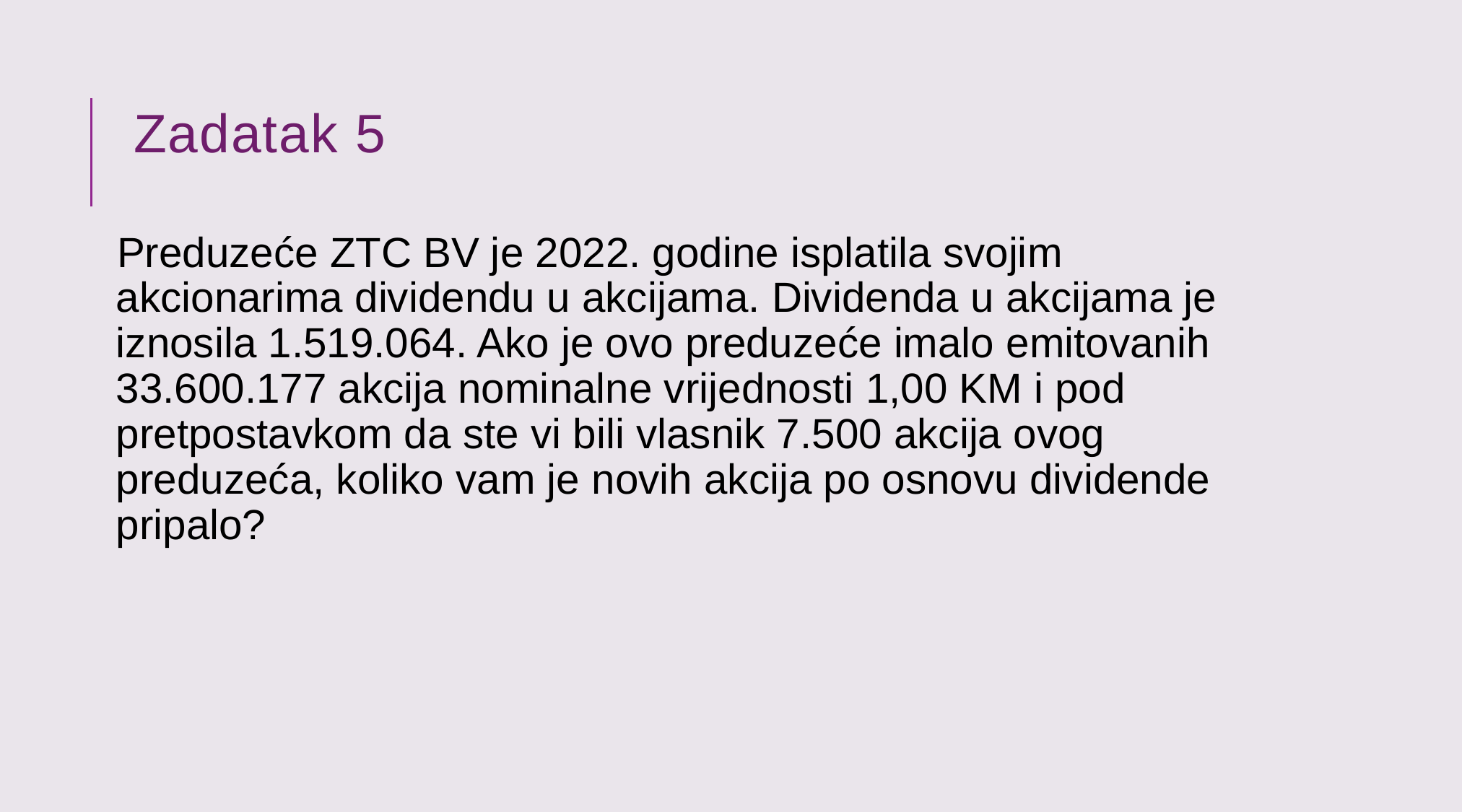

# Zadatak 5
Preduzeće ZTC BV je 2022. godine isplatila svojim akcionarima dividendu u akcijama. Dividenda u akcijama je iznosila 1.519.064. Ako je ovo preduzeće imalo emitovanih 33.600.177 akcija nominalne vrijednosti 1,00 KM i pod pretpostavkom da ste vi bili vlasnik 7.500 akcija ovog preduzeća, koliko vam je novih akcija po osnovu dividende pripalo?